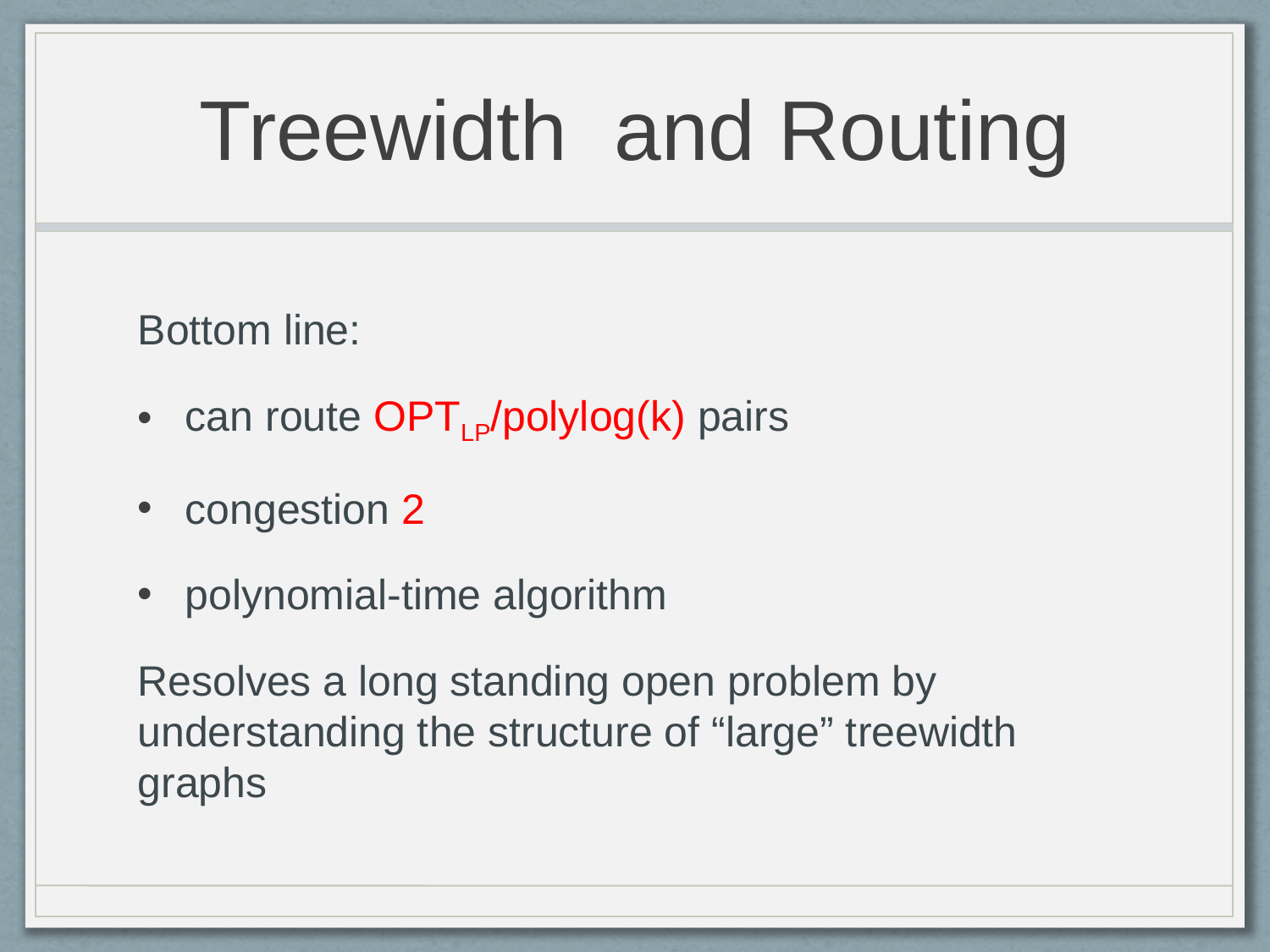

# Treewidth  and Routing
Bottom line:
can route OPTLP/polylog(k) pairs
congestion 2
polynomial-time algorithm
Resolves a long standing open problem by understanding the structure of “large” treewidth graphs